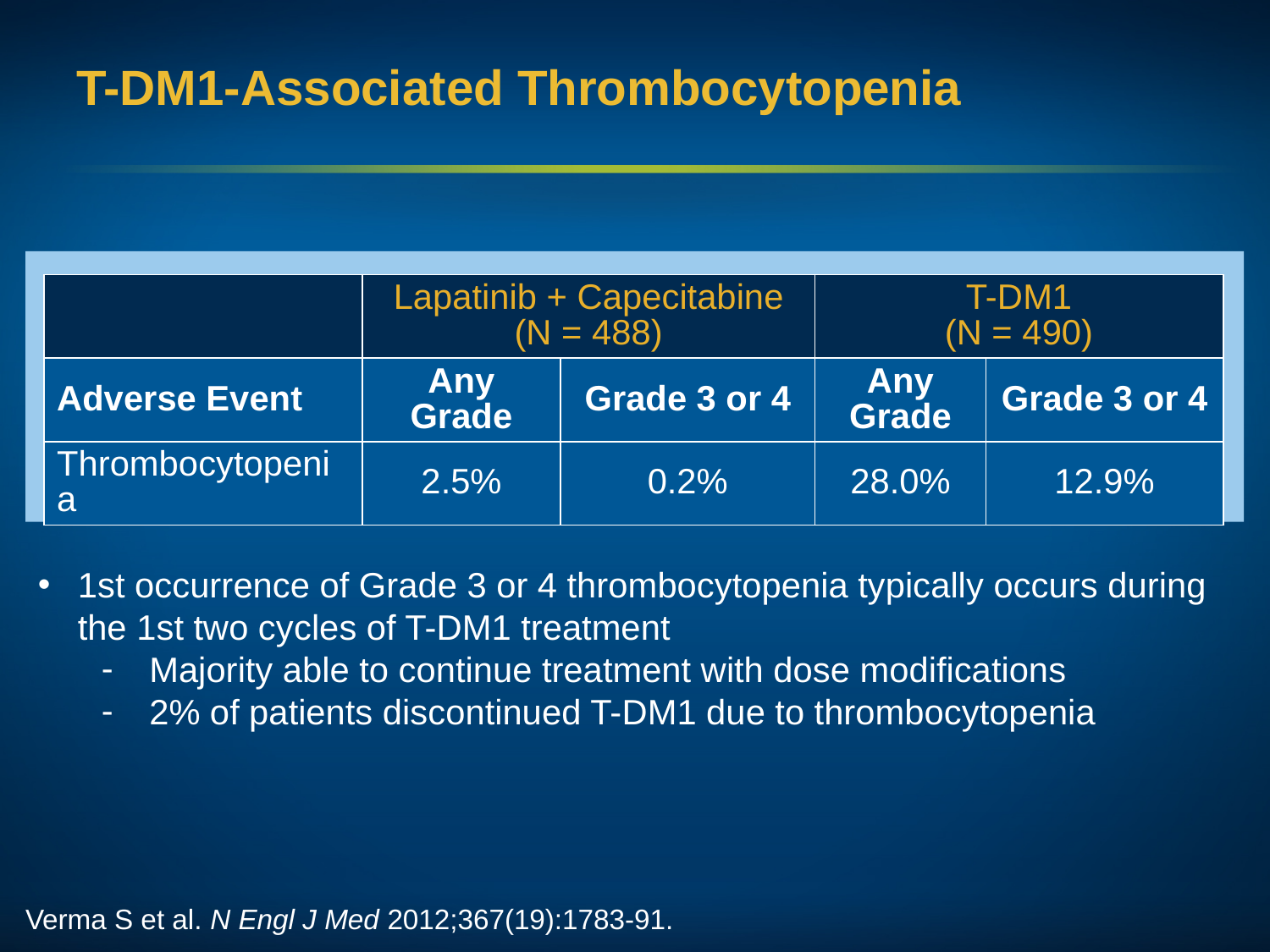

# T-DM1-Associated Thrombocytopenia

|  | Lapatinib + Capecitabine (N = 488) |  | T-DM1 (N = 490) |  |
| --- | --- | --- | --- | --- |
| Adverse Event | Any Grade | Grade 3 or 4 | Any Grade | Grade 3 or 4 |
| Thrombocytopenia | 2.5% | 0.2% | 28.0% | 12.9% |
1st occurrence of Grade 3 or 4 thrombocytopenia typically occurs during the 1st two cycles of T-DM1 treatment
Majority able to continue treatment with dose modifications
2% of patients discontinued T-DM1 due to thrombocytopenia
Verma S et al. N Engl J Med 2012;367(19):1783-91.